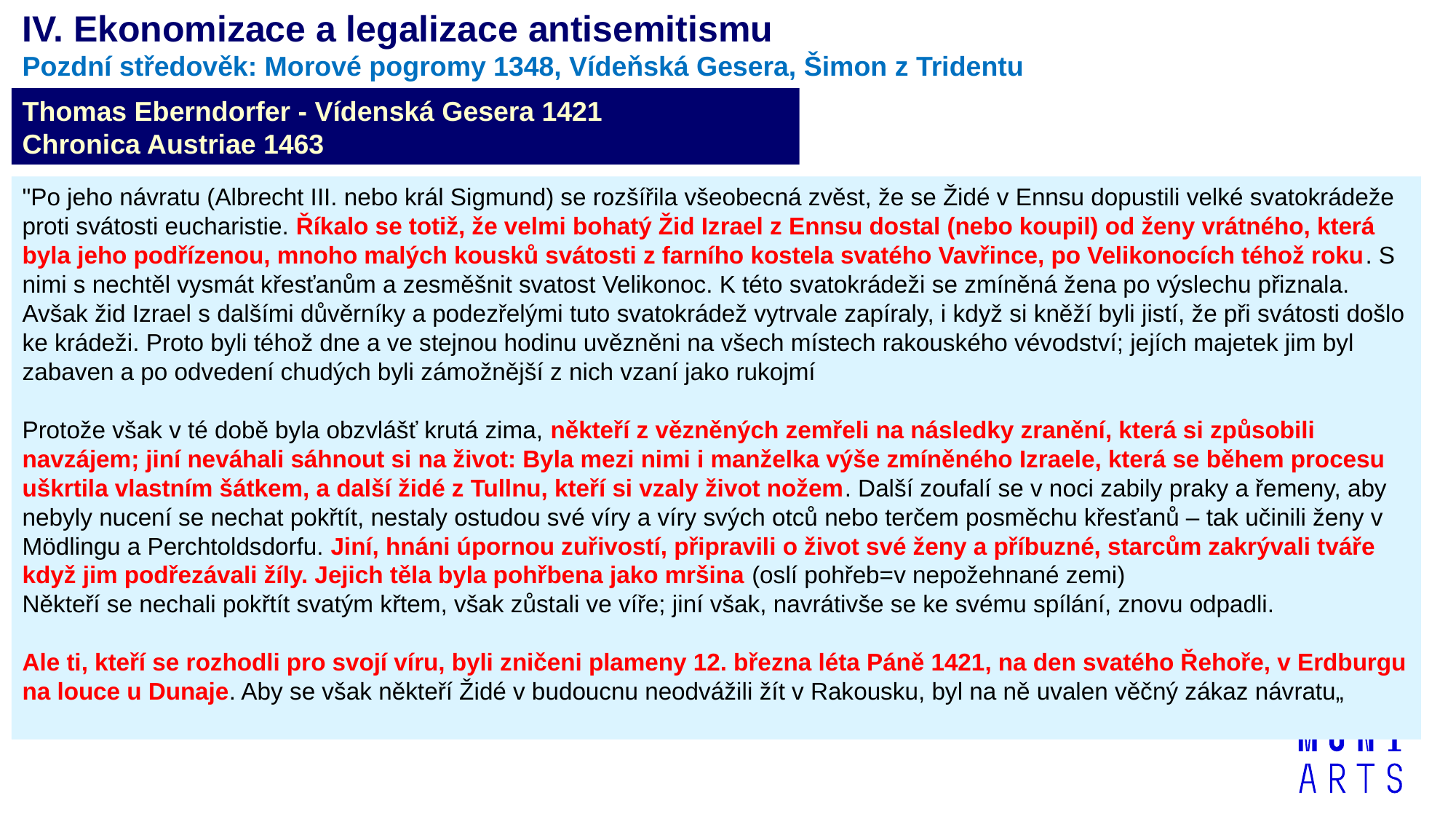

IV. Ekonomizace a legalizace antisemitismu
Pozdní středověk: Morové pogromy 1348, Vídeňská Gesera, Šimon z Tridentu
Thomas Eberndorfer - Vídenská Gesera 1421
Chronica Austriae 1463
"Po jeho návratu (Albrecht III. nebo král Sigmund) se rozšířila všeobecná zvěst, že se Židé v Ennsu dopustili velké svatokrádeže proti svátosti eucharistie. Říkalo se totiž, že velmi bohatý Žid Izrael z Ennsu dostal (nebo koupil) od ženy vrátného, která byla jeho podřízenou, mnoho malých kousků svátosti z farního kostela svatého Vavřince, po Velikonocích téhož roku. S nimi s nechtěl vysmát křesťanům a zesměšnit svatost Velikonoc. K této svatokrádeži se zmíněná žena po výslechu přiznala. Avšak žid Izrael s dalšími důvěrníky a podezřelými tuto svatokrádež vytrvale zapíraly, i když si kněží byli jistí, že při svátosti došlo ke krádeži. Proto byli téhož dne a ve stejnou hodinu uvězněni na všech místech rakouského vévodství; jejích majetek jim byl zabaven a po odvedení chudých byli zámožnější z nich vzaní jako rukojmí

Protože však v té době byla obzvlášť krutá zima, někteří z vězněných zemřeli na následky zranění, která si způsobili navzájem; jiní neváhali sáhnout si na život: Byla mezi nimi i manželka výše zmíněného Izraele, která se během procesu uškrtila vlastním šátkem, a další židé z Tullnu, kteří si vzaly život nožem. Další zoufalí se v noci zabily praky a řemeny, aby nebyly nucení se nechat pokřtít, nestaly ostudou své víry a víry svých otců nebo terčem posměchu křesťanů – tak učinili ženy v Mödlingu a Perchtoldsdorfu. Jiní, hnáni úpornou zuřivostí, připravili o život své ženy a příbuzné, starcům zakrývali tváře když jim podřezávali žíly. Jejich těla byla pohřbena jako mršina (oslí pohřeb=v nepožehnané zemi)
Někteří se nechali pokřtít svatým křtem, však zůstali ve víře; jiní však, navrátivše se ke svému spílání, znovu odpadli.

Ale ti, kteří se rozhodli pro svojí víru, byli zničeni plameny 12. března léta Páně 1421, na den svatého Řehoře, v Erdburgu na louce u Dunaje. Aby se však někteří Židé v budoucnu neodvážili žít v Rakousku, byl na ně uvalen věčný zákaz návratu„